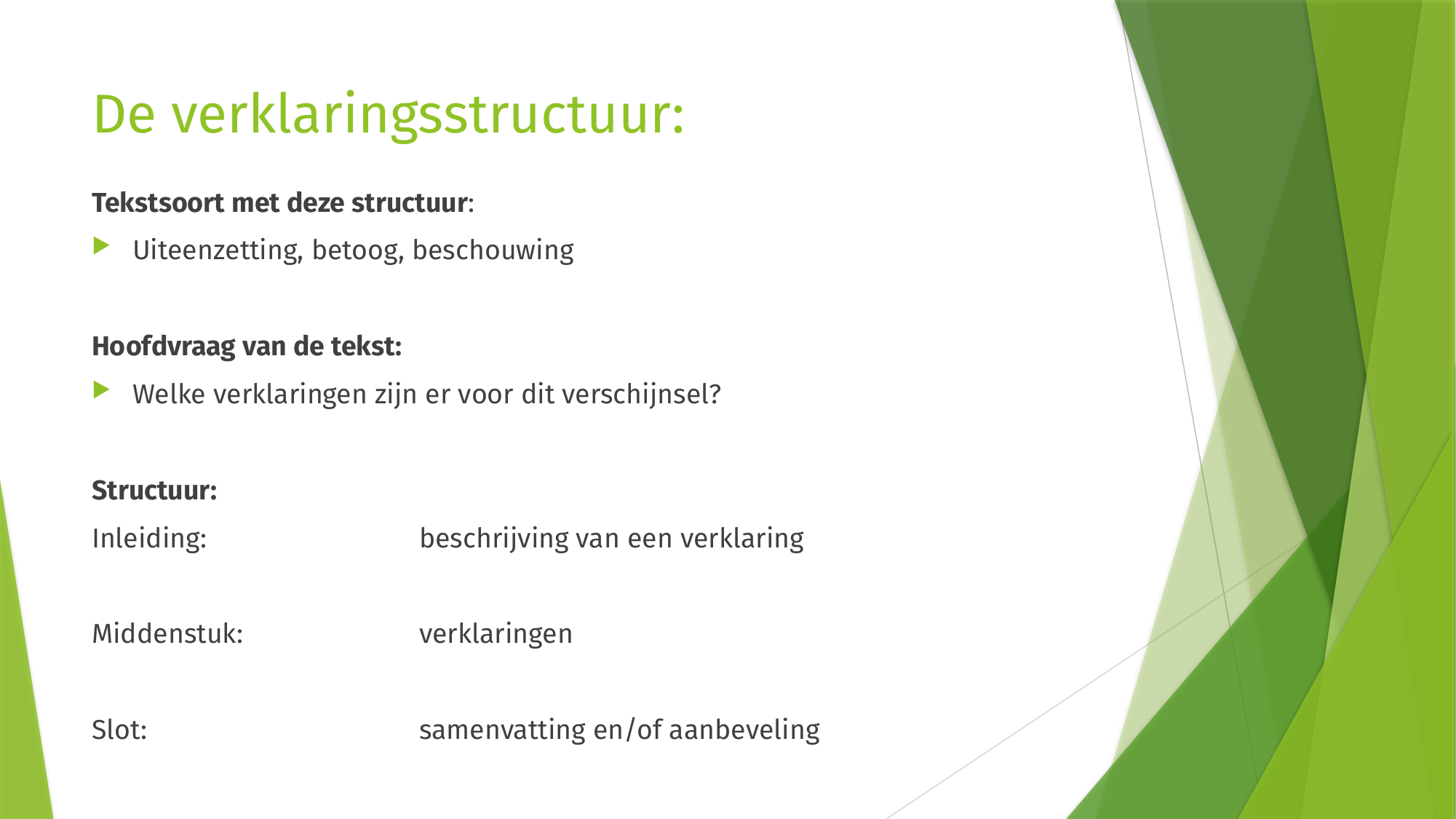

# De verklaringsstructuur:
Tekstsoort met deze structuur:
Uiteenzetting, betoog, beschouwing

Hoofdvraag van de tekst:
Welke verklaringen zijn er voor dit verschijnsel?

Structuur:
Inleiding:		beschrijving van een verklaring

Middenstuk:		verklaringen

Slot:			samenvatting en/of aanbeveling